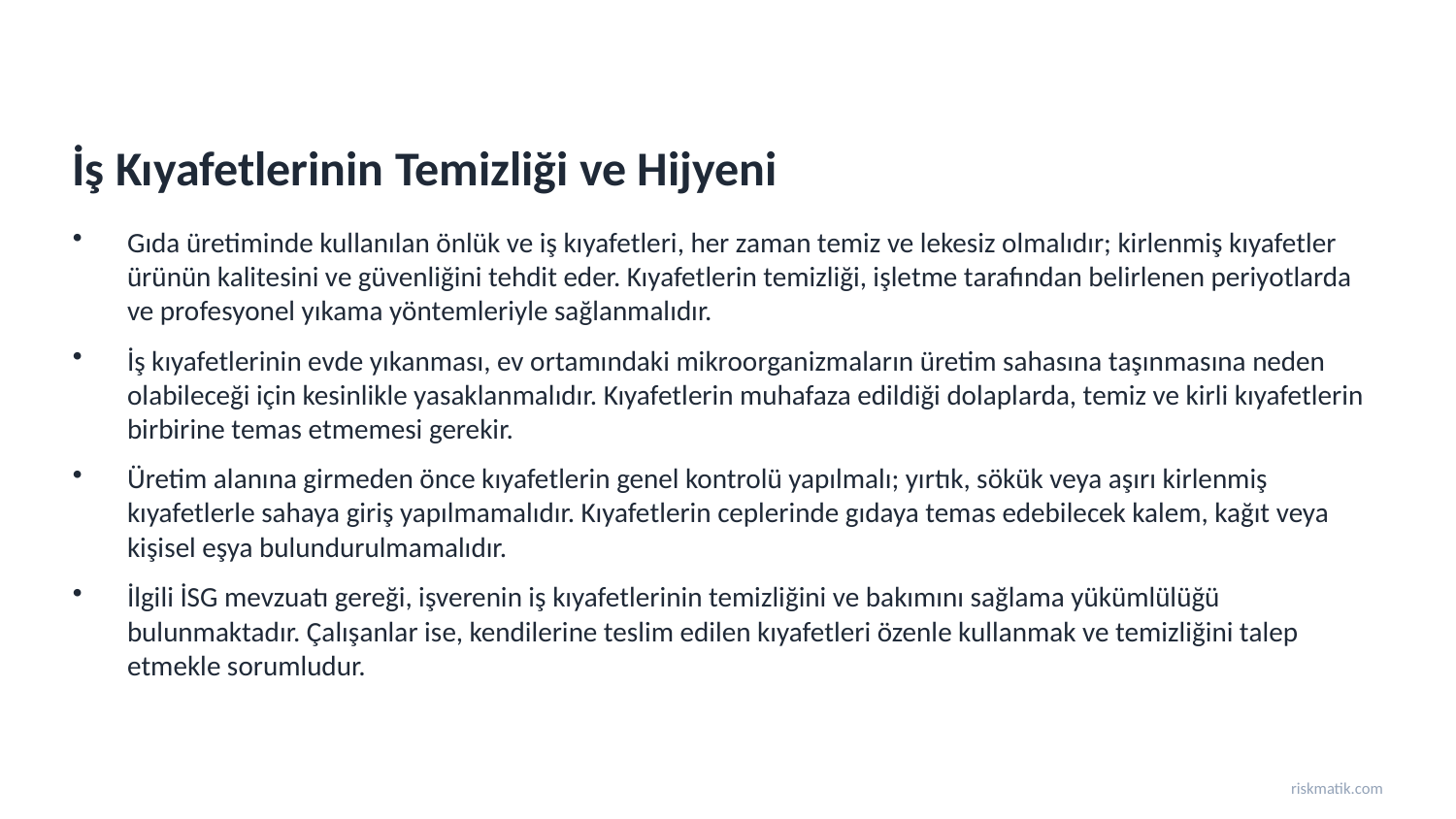

İş Kıyafetlerinin Temizliği ve Hijyeni
Gıda üretiminde kullanılan önlük ve iş kıyafetleri, her zaman temiz ve lekesiz olmalıdır; kirlenmiş kıyafetler ürünün kalitesini ve güvenliğini tehdit eder. Kıyafetlerin temizliği, işletme tarafından belirlenen periyotlarda ve profesyonel yıkama yöntemleriyle sağlanmalıdır.
İş kıyafetlerinin evde yıkanması, ev ortamındaki mikroorganizmaların üretim sahasına taşınmasına neden olabileceği için kesinlikle yasaklanmalıdır. Kıyafetlerin muhafaza edildiği dolaplarda, temiz ve kirli kıyafetlerin birbirine temas etmemesi gerekir.
Üretim alanına girmeden önce kıyafetlerin genel kontrolü yapılmalı; yırtık, sökük veya aşırı kirlenmiş kıyafetlerle sahaya giriş yapılmamalıdır. Kıyafetlerin ceplerinde gıdaya temas edebilecek kalem, kağıt veya kişisel eşya bulundurulmamalıdır.
İlgili İSG mevzuatı gereği, işverenin iş kıyafetlerinin temizliğini ve bakımını sağlama yükümlülüğü bulunmaktadır. Çalışanlar ise, kendilerine teslim edilen kıyafetleri özenle kullanmak ve temizliğini talep etmekle sorumludur.
riskmatik.com